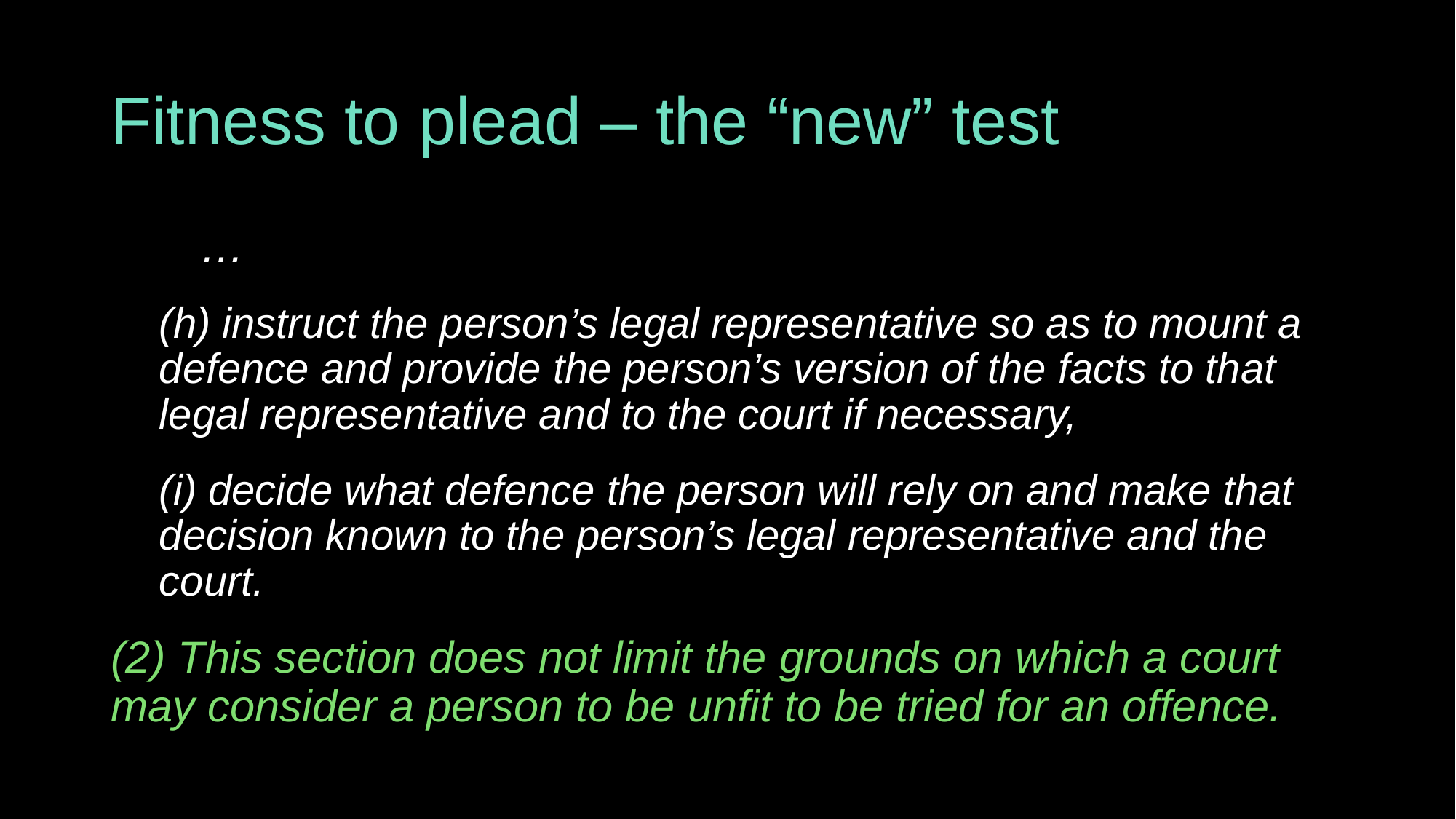

# Fitness to plead – the “new” test
	…
(h) instruct the person’s legal representative so as to mount a defence and provide the person’s version of the facts to that legal representative and to the court if necessary,
(i) decide what defence the person will rely on and make that decision known to the person’s legal representative and the court.
(2) This section does not limit the grounds on which a court may consider a person to be unfit to be tried for an offence.